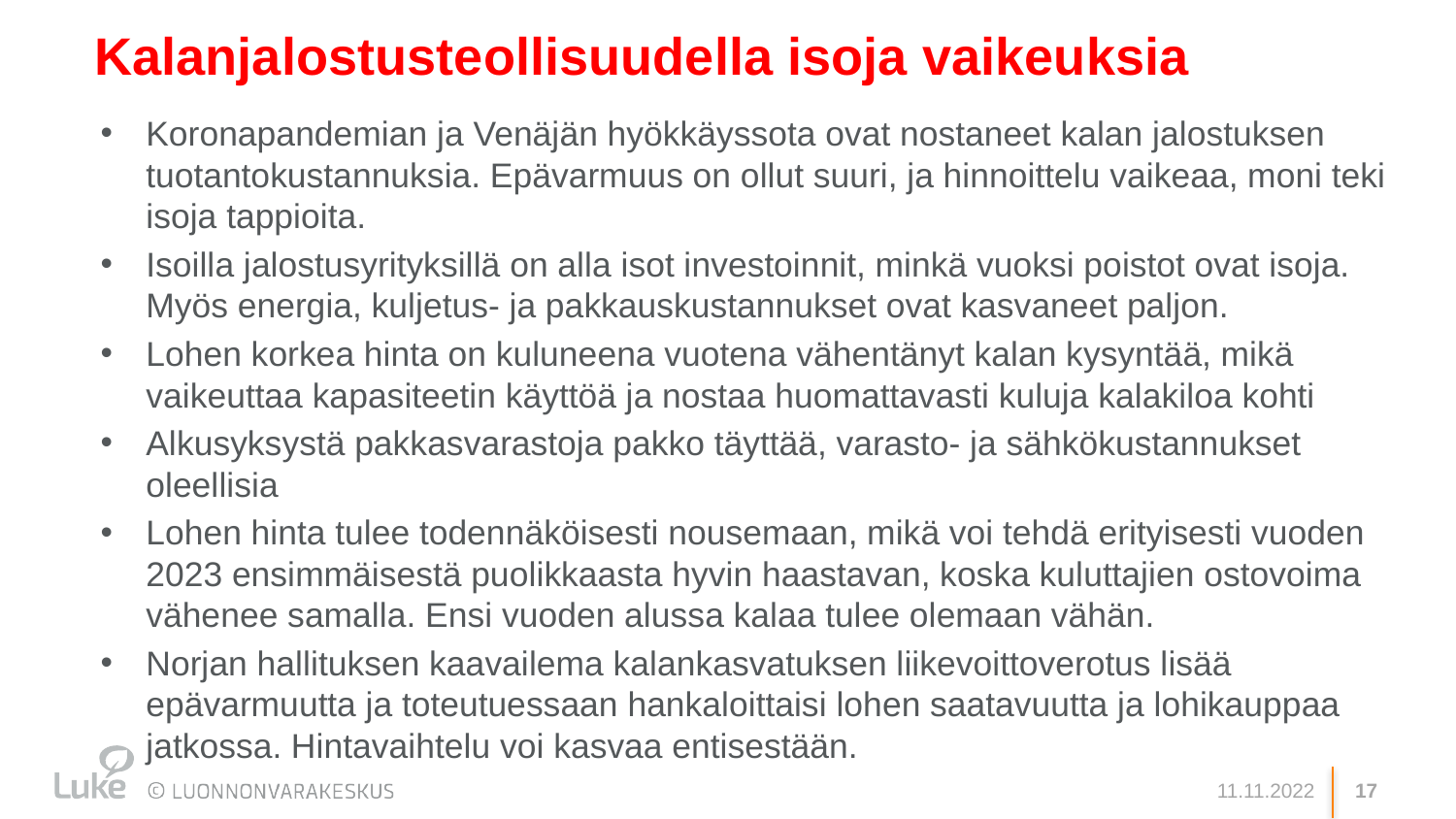

# Kalanjalostusteollisuudella isoja vaikeuksia
Koronapandemian ja Venäjän hyökkäyssota ovat nostaneet kalan jalostuksen tuotantokustannuksia. Epävarmuus on ollut suuri, ja hinnoittelu vaikeaa, moni teki isoja tappioita.
Isoilla jalostusyrityksillä on alla isot investoinnit, minkä vuoksi poistot ovat isoja. Myös energia, kuljetus- ja pakkauskustannukset ovat kasvaneet paljon.
Lohen korkea hinta on kuluneena vuotena vähentänyt kalan kysyntää, mikä vaikeuttaa kapasiteetin käyttöä ja nostaa huomattavasti kuluja kalakiloa kohti
Alkusyksystä pakkasvarastoja pakko täyttää, varasto- ja sähkökustannukset oleellisia
Lohen hinta tulee todennäköisesti nousemaan, mikä voi tehdä erityisesti vuoden 2023 ensimmäisestä puolikkaasta hyvin haastavan, koska kuluttajien ostovoima vähenee samalla. Ensi vuoden alussa kalaa tulee olemaan vähän.
Norjan hallituksen kaavailema kalankasvatuksen liikevoittoverotus lisää epävarmuutta ja toteutuessaan hankaloittaisi lohen saatavuutta ja lohikauppaa jatkossa. Hintavaihtelu voi kasvaa entisestään.
11.11.2022